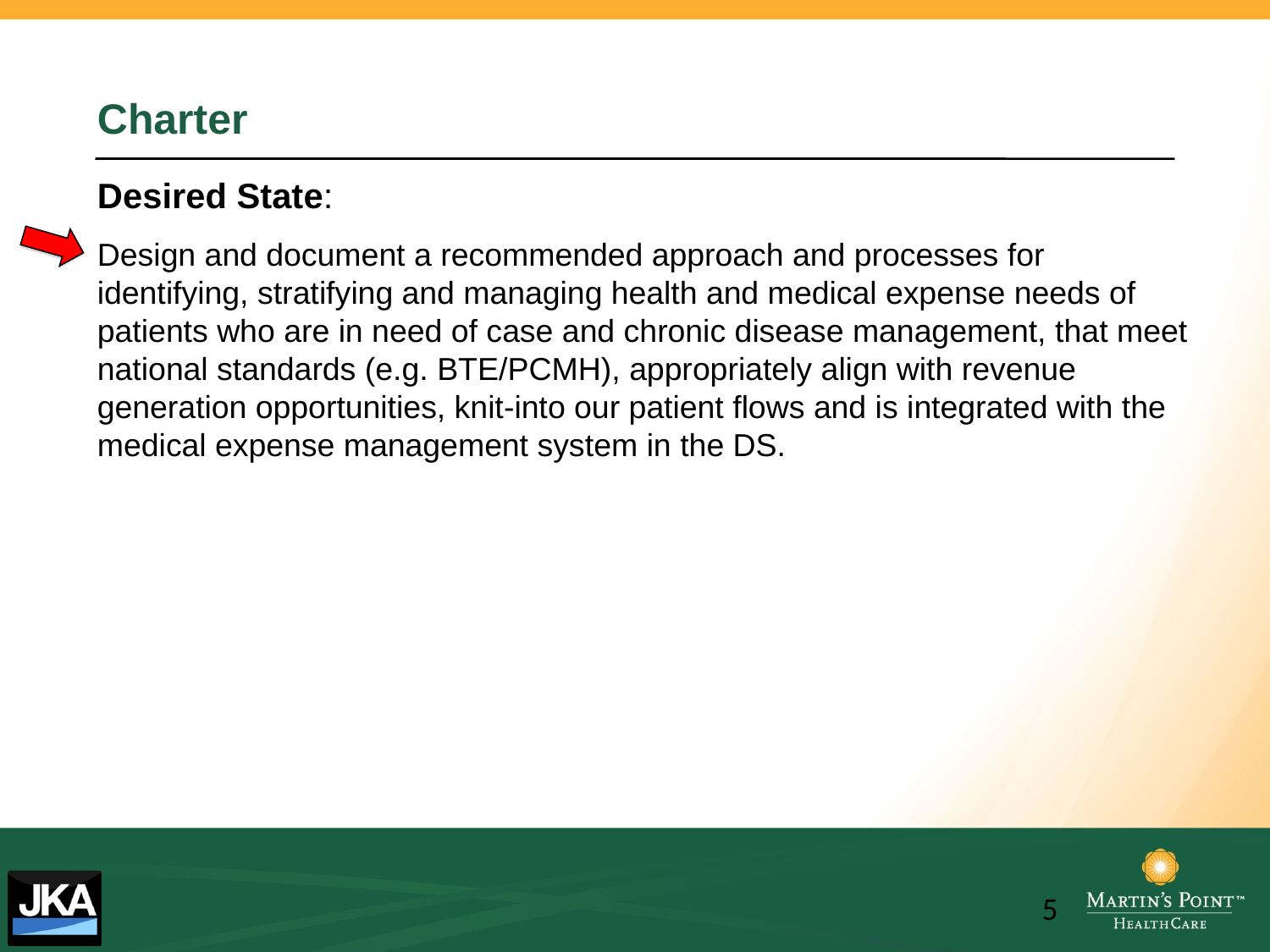

# Charter
Desired State:

Design and document a recommended approach and processes for identifying, stratifying and managing health and medical expense needs of patients who are in need of case and chronic disease management, that meet national standards (e.g. BTE/PCMH), appropriately align with revenue generation opportunities, knit-into our patient flows and is integrated with the medical expense management system in the DS.

5